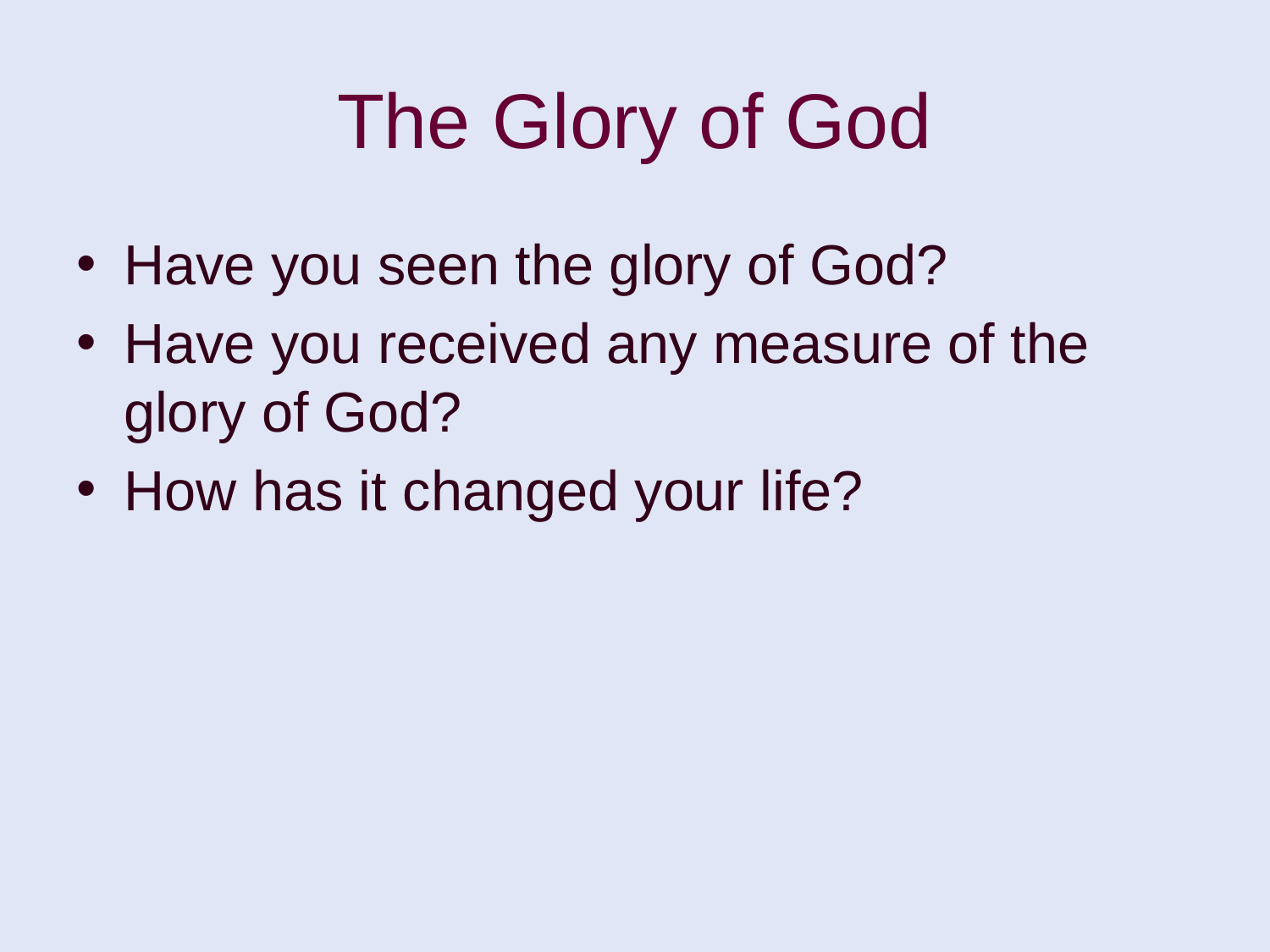

# The Glory of God
Have you seen the glory of God?
Have you received any measure of the glory of God?
How has it changed your life?